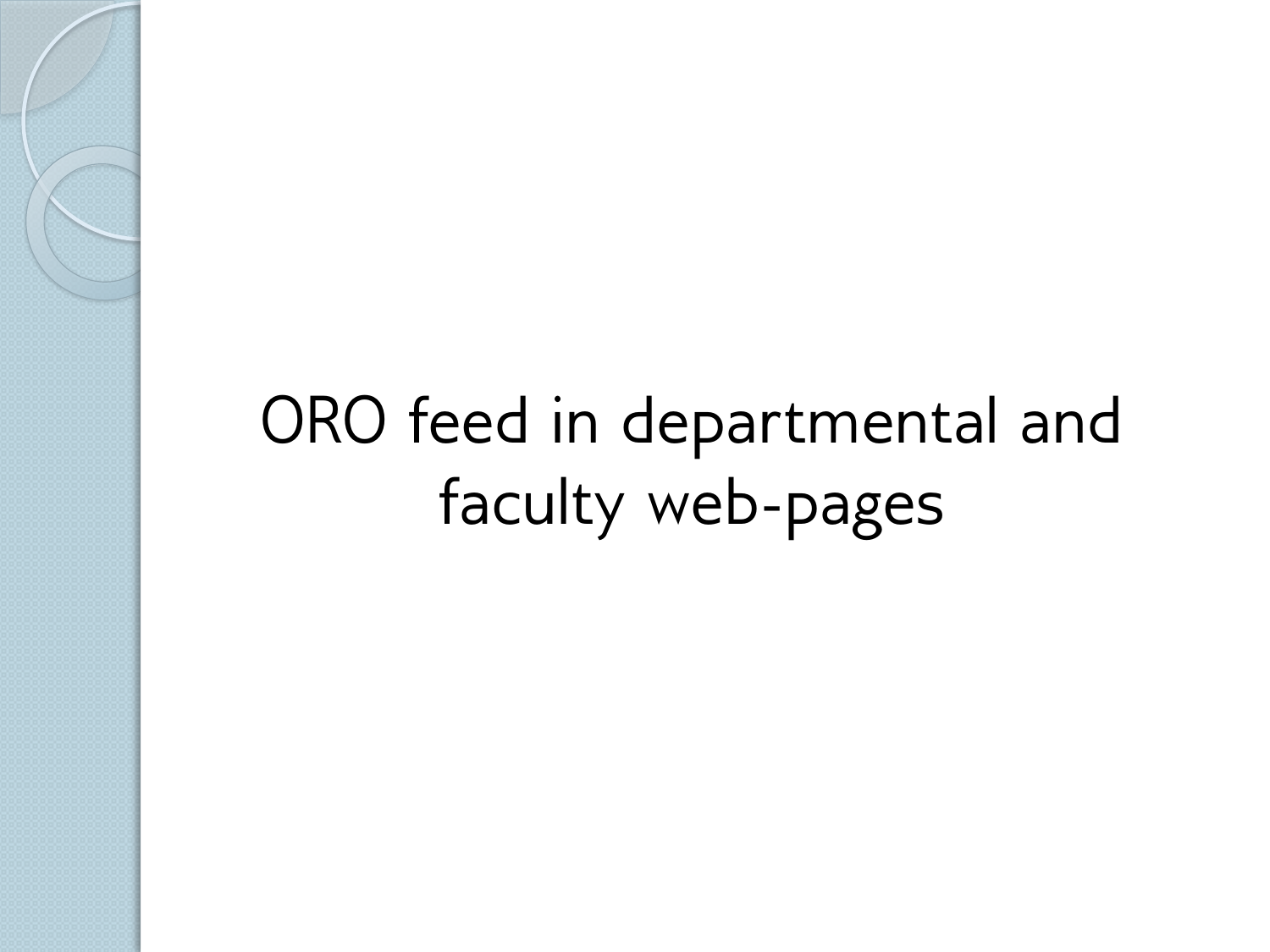

# ORO feed in departmental and faculty web-pages